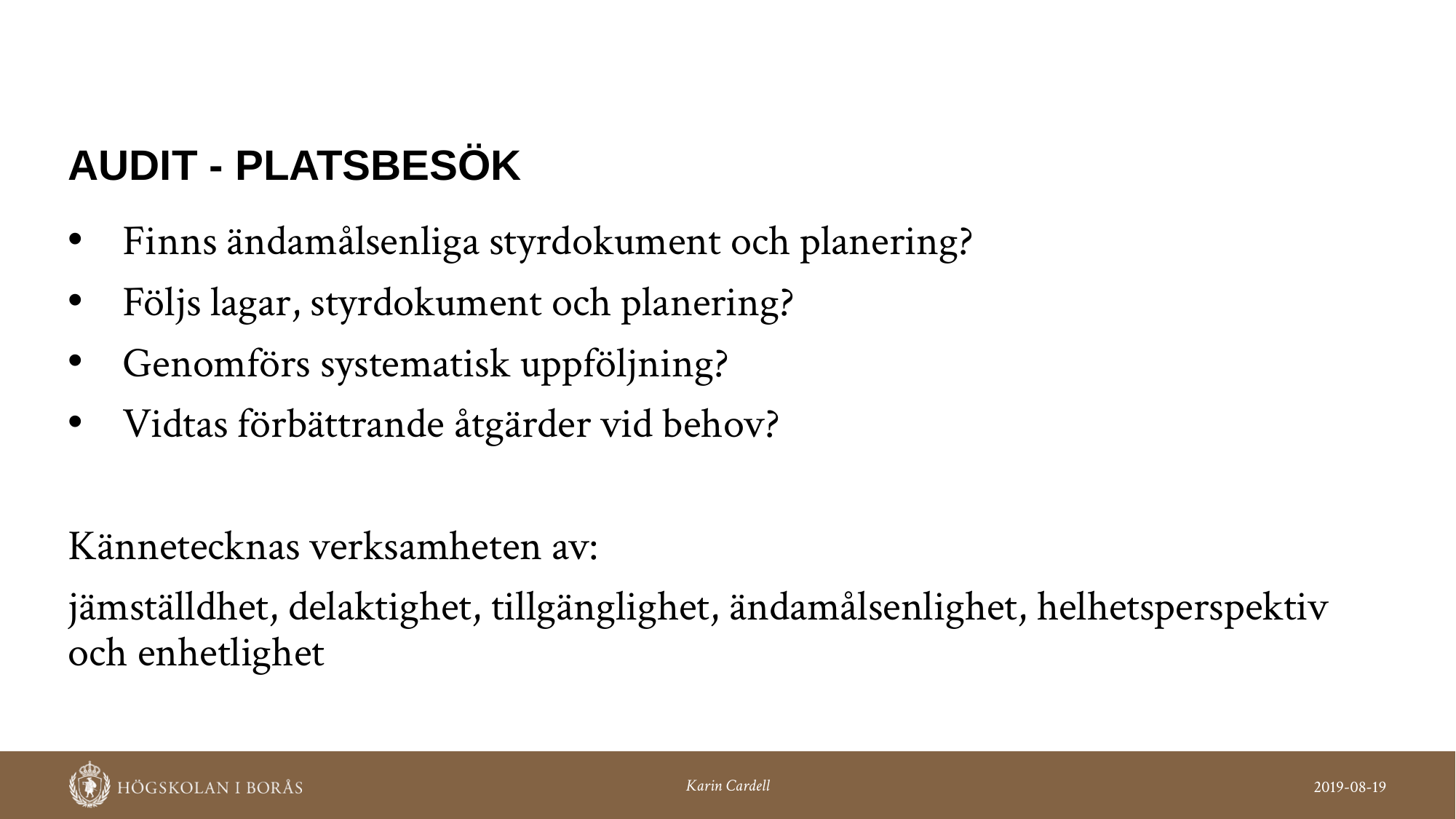

# AUDIT - PLATSBESÖK
Finns ändamålsenliga styrdokument och planering?
Följs lagar, styrdokument och planering?
Genomförs systematisk uppföljning?
Vidtas förbättrande åtgärder vid behov?

Kännetecknas verksamheten av:
jämställdhet, delaktighet, tillgänglighet, ändamålsenlighet, helhetsperspektiv och enhetlighet
Karin Cardell
2019-08-19